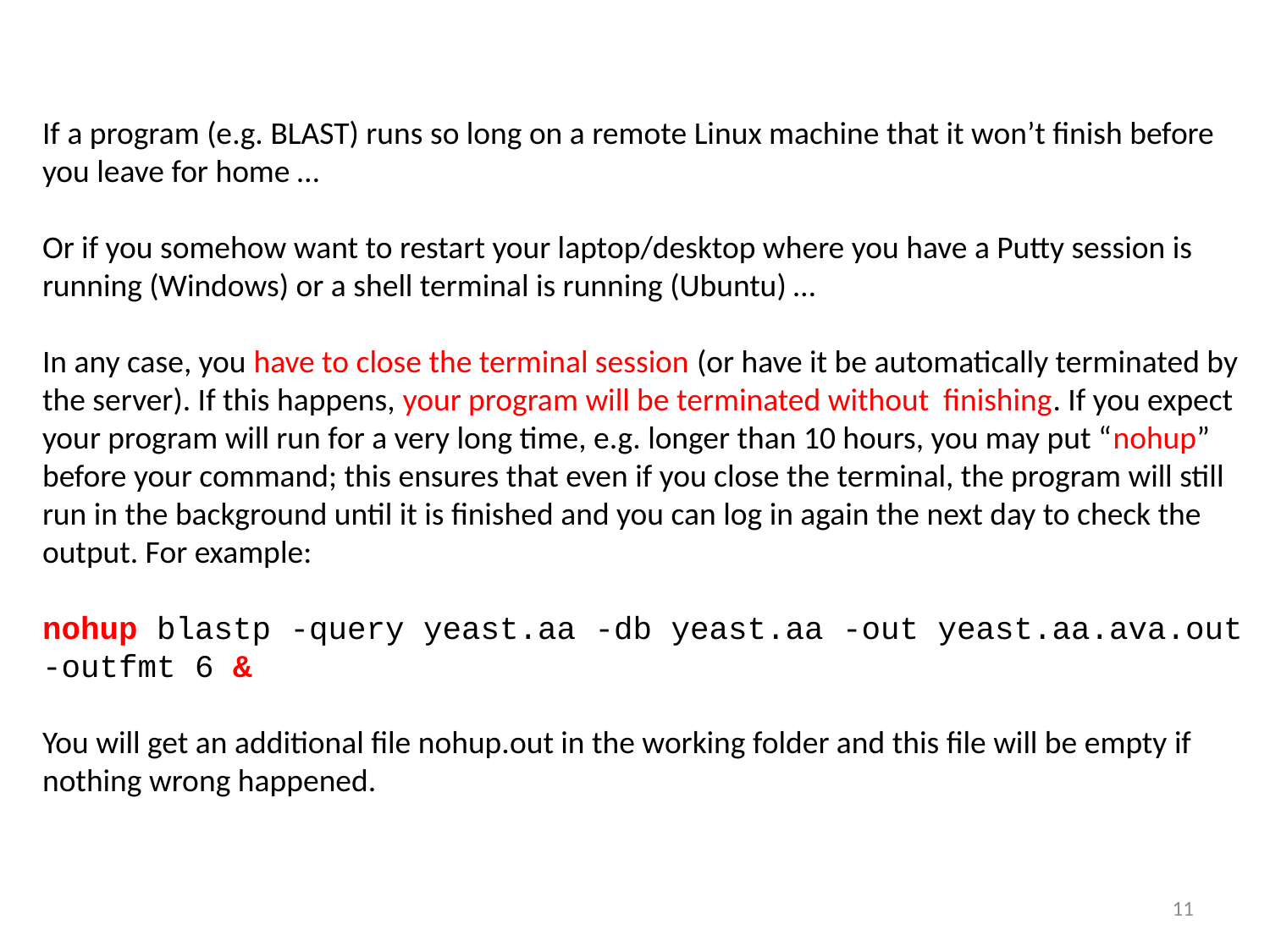

If a program (e.g. BLAST) runs so long on a remote Linux machine that it won’t finish before you leave for home …

Or if you somehow want to restart your laptop/desktop where you have a Putty session is running (Windows) or a shell terminal is running (Ubuntu) …

In any case, you have to close the terminal session (or have it be automatically terminated by the server). If this happens, your program will be terminated without  finishing. If you expect your program will run for a very long time, e.g. longer than 10 hours, you may put “nohup” before your command; this ensures that even if you close the terminal, the program will still run in the background until it is finished and you can log in again the next day to check the output. For example:

nohup blastp -query yeast.aa -db yeast.aa -out yeast.aa.ava.out -outfmt 6 &

You will get an additional file nohup.out in the working folder and this file will be empty if
nothing wrong happened.
11